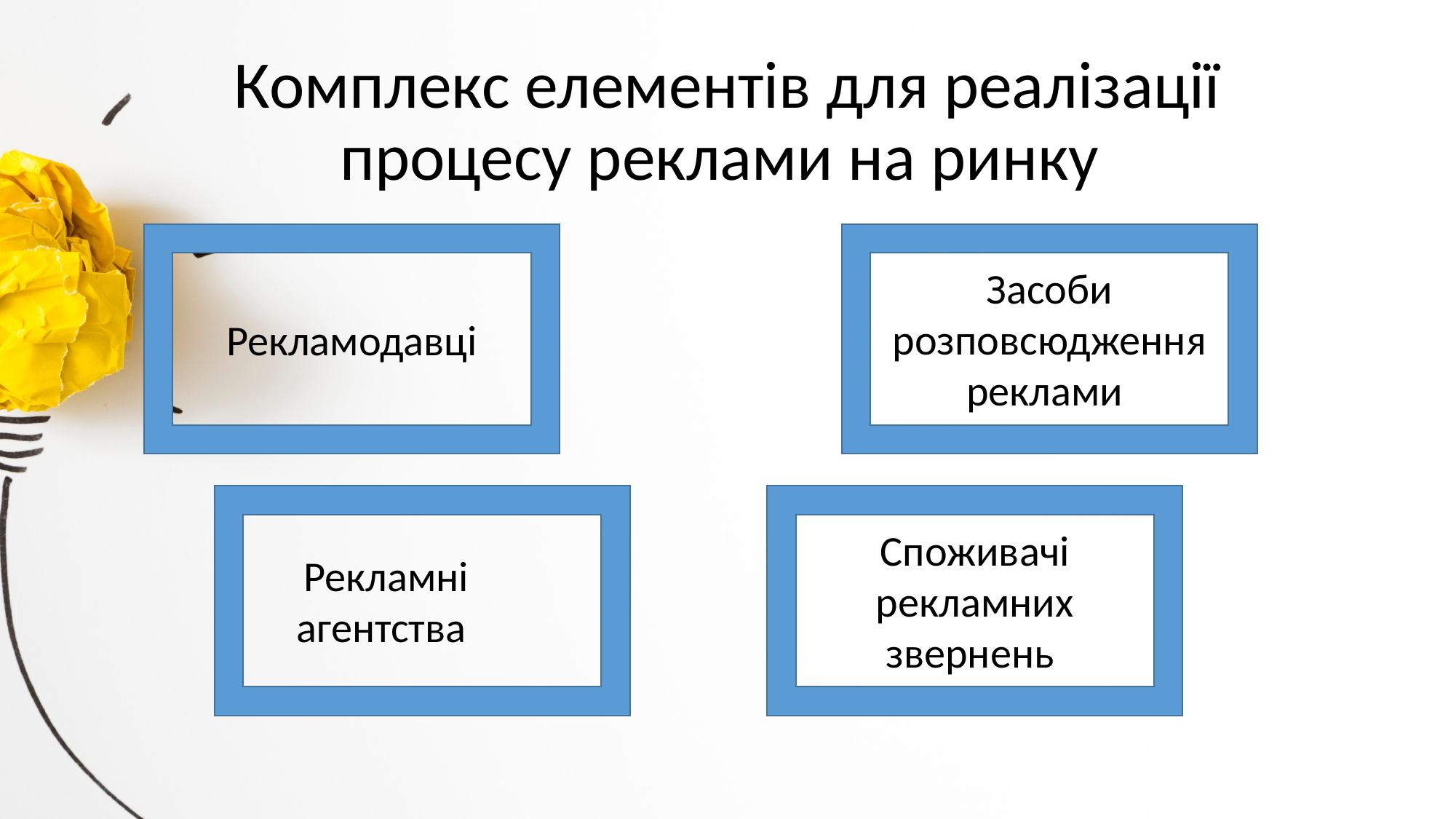

# Комплекс елементів для реалізації процесу реклами на ринку

Засоби розповсюдження реклами
Рекламодавці

Споживачі рекламних звернень
Рекламні агентства